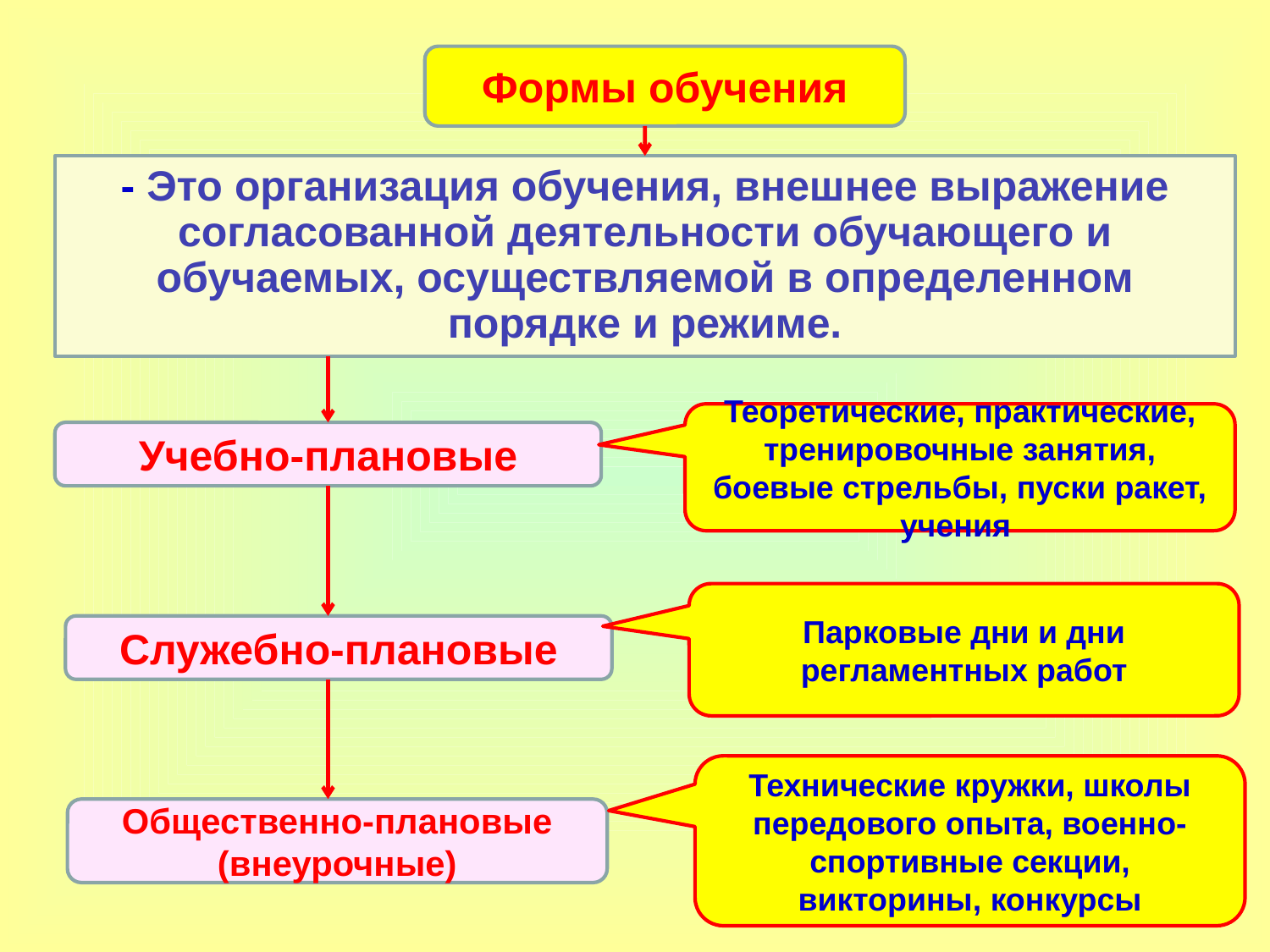

Формы обучения
- Это организация обучения, внешнее выражение согласованной деятельности обучающего и обучаемых, осуществляемой в определенном порядке и режиме.
Теоретические, практические, тренировочные занятия, боевые стрельбы, пуски ракет, учения
Парковые дни и дни регламентных работ
Учебно-плановые
Технические кружки, школы передового опыта, военно-спортивные секции, викторины, конкурсы
Служебно-плановые
Общественно-плановые
(внеурочные)
25